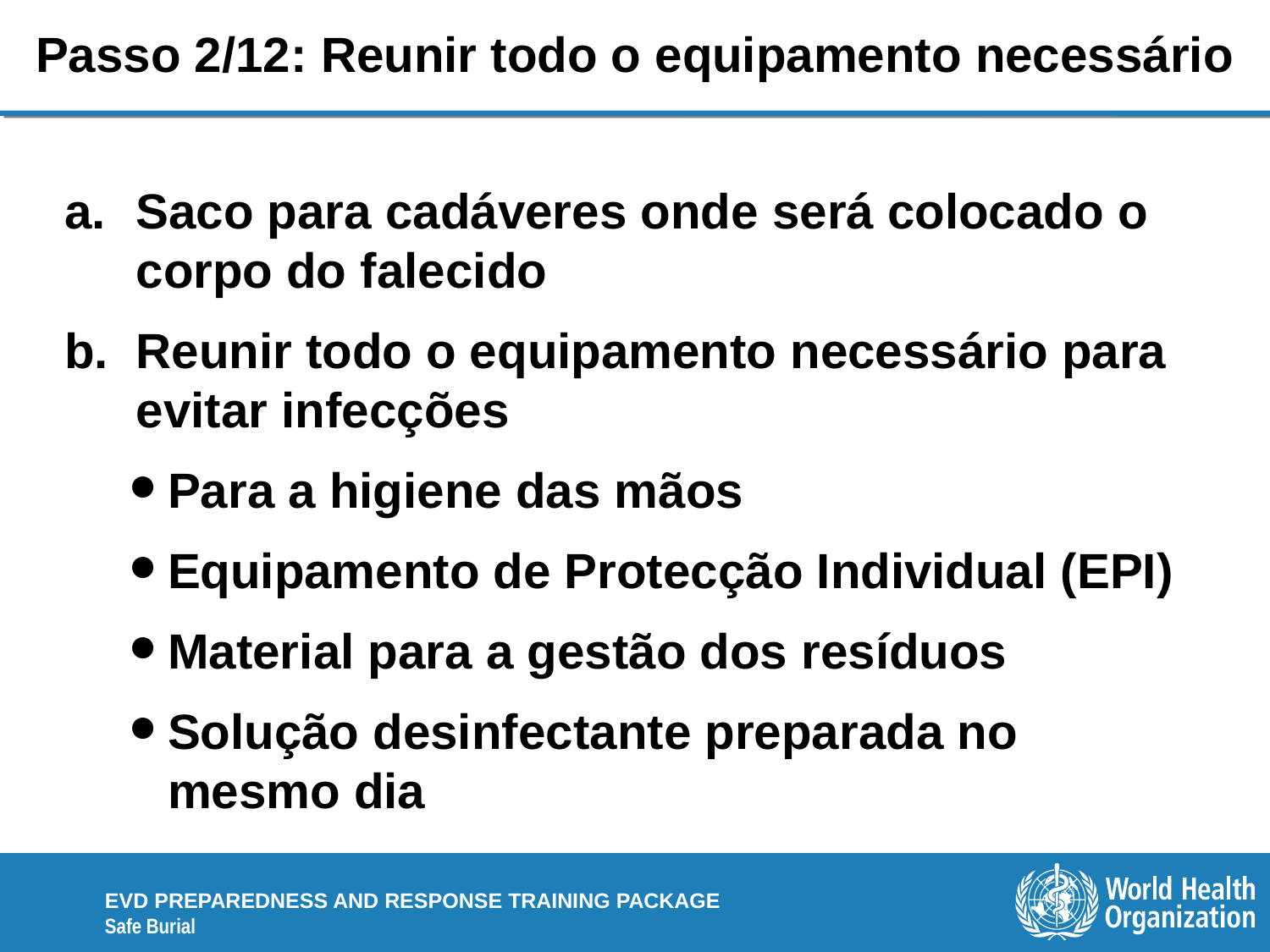

# Passo 2/12: Reunir todo o equipamento necessário
Saco para cadáveres onde será colocado o corpo do falecido
Reunir todo o equipamento necessário para evitar infecções
Para a higiene das mãos
Equipamento de Protecção Individual (EPI)
Material para a gestão dos resíduos
Solução desinfectante preparada no mesmo dia